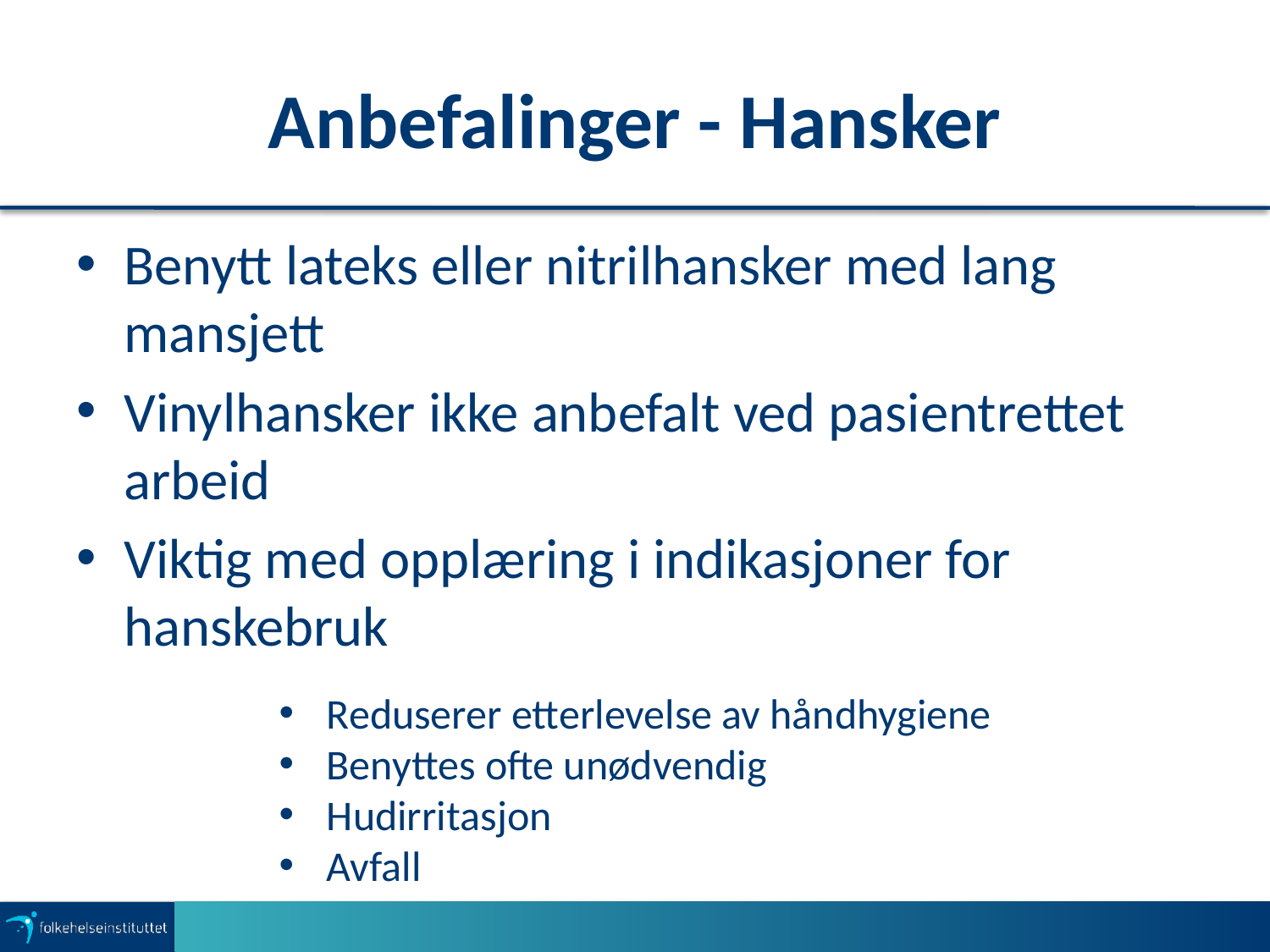

# Anbefalinger - Hansker
Benytt lateks eller nitrilhansker med lang mansjett
Vinylhansker ikke anbefalt ved pasientrettet arbeid
Viktig med opplæring i indikasjoner for hanskebruk
Reduserer etterlevelse av håndhygiene
Benyttes ofte unødvendig
Hudirritasjon
Avfall